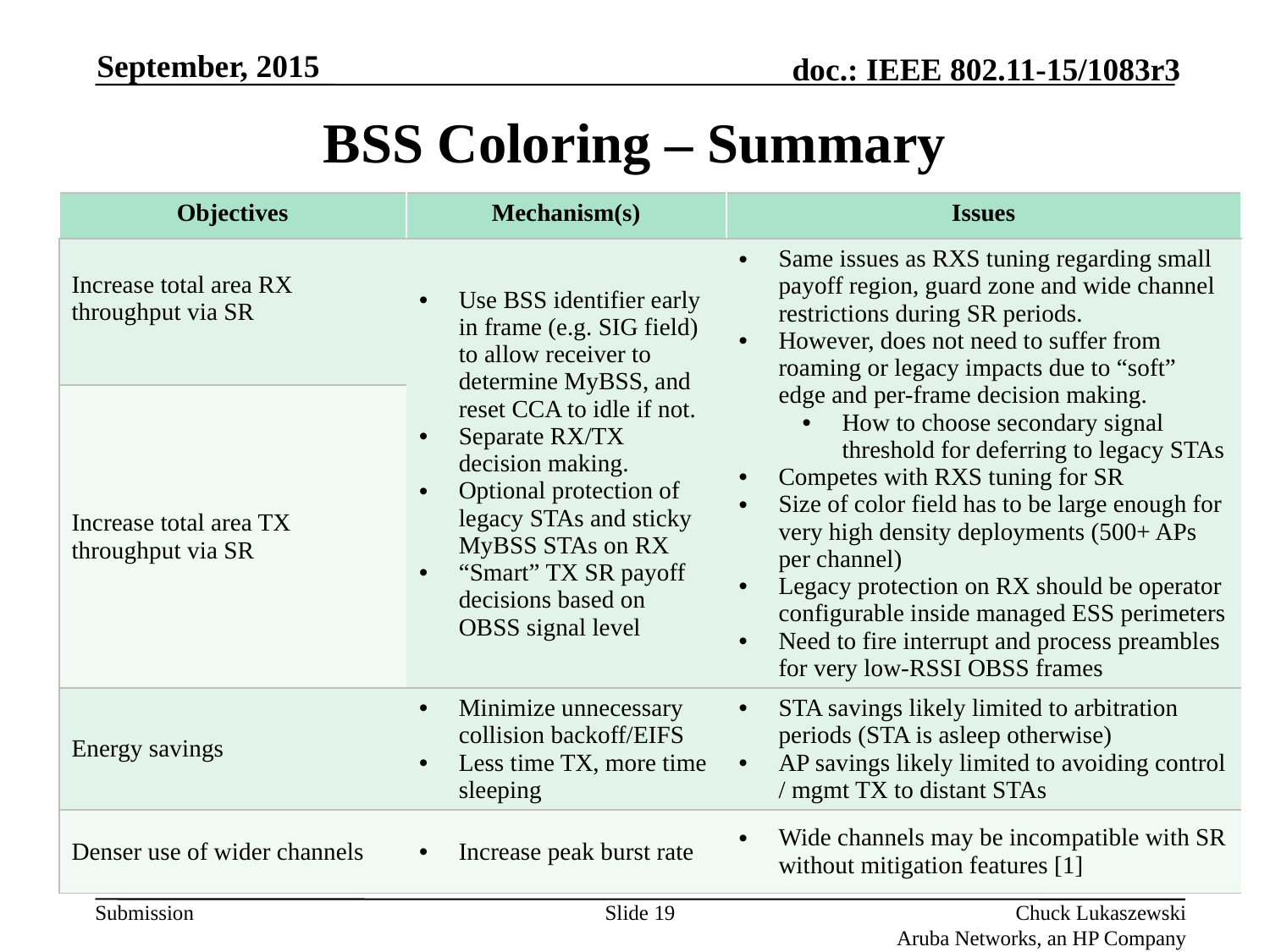

September, 2015
# BSS Coloring – Summary
| Objectives | Mechanism(s) | Issues |
| --- | --- | --- |
| Increase total area RX throughput via SR | Use BSS identifier early in frame (e.g. SIG field) to allow receiver to determine MyBSS, and reset CCA to idle if not. Separate RX/TX decision making. Optional protection of legacy STAs and sticky MyBSS STAs on RX “Smart” TX SR payoff decisions based on OBSS signal level | Same issues as RXS tuning regarding small payoff region, guard zone and wide channel restrictions during SR periods. However, does not need to suffer from roaming or legacy impacts due to “soft” edge and per-frame decision making. How to choose secondary signal threshold for deferring to legacy STAs Competes with RXS tuning for SR Size of color field has to be large enough for very high density deployments (500+ APs per channel) Legacy protection on RX should be operator configurable inside managed ESS perimeters Need to fire interrupt and process preambles for very low-RSSI OBSS frames |
| Increase total area TX throughput via SR |  |  |
| Objectives | Mechanism(s) | Issues |
| --- | --- | --- |
| Increase total area RX throughput via SR | Use BSS identifier early in frame (e.g. SIG field) to allow receiver to determine MyBSS, and reset CCA to idle if not. Separate RX/TX decision making. Optional protection of legacy STAs and sticky MyBSS STAs on RX “Smart” TX SR payoff decisions based on OBSS signal level | Same issues as RXS tuning regarding small payoff region, guard zone and wide channel restrictions during SR periods. However, does not need to suffer from roaming or legacy impacts due to “soft” edge and per-frame decision making. How to choose secondary signal threshold for deferring to legacy STAs Competes with RXS tuning for SR Size of color field has to be large enough for very high density deployments (500+ APs per channel) Legacy protection on RX should be operator configurable inside managed ESS perimeters Need to fire interrupt and process preambles for very low-RSSI OBSS frames |
| Increase total area TX throughput via SR |  |  |
| Energy savings | Minimize unnecessary collision backoff/EIFS Less time TX, more time sleeping | STA savings likely limited to arbitration periods (STA is asleep otherwise) AP savings likely limited to avoiding control / mgmt TX to distant STAs |
| Objectives | Mechanism(s) | Issues |
| --- | --- | --- |
| Increase total area RX throughput via SR | Use BSS identifier early in frame (e.g. SIG field) to allow receiver to determine MyBSS, and reset CCA to idle if not. Separate RX/TX decision making. Optional protection of legacy STAs and sticky MyBSS STAs on RX “Smart” TX SR payoff decisions based on OBSS signal level | Same issues as RXS tuning regarding small payoff region, guard zone and wide channel restrictions during SR periods. However, does not need to suffer from roaming or legacy impacts due to “soft” edge and per-frame decision making. How to choose secondary signal threshold for deferring to legacy STAs Competes with RXS tuning for SR Size of color field has to be large enough for very high density deployments (500+ APs per channel) Legacy protection on RX should be operator configurable inside managed ESS perimeters Need to fire interrupt and process preambles for very low-RSSI OBSS frames |
| Increase total area TX throughput via SR |  |  |
| Energy savings | Minimize unnecessary collision backoff/EIFS Less time TX, more time sleeping | STA savings likely limited to arbitration periods (STA is asleep otherwise) AP savings likely limited to avoiding control / mgmt TX to distant STAs |
| Denser use of wider channels | Increase peak burst rate | Wide channels may be incompatible with SR without mitigation features [1] |
Slide 19
Chuck Lukaszewski
Aruba Networks, an HP Company